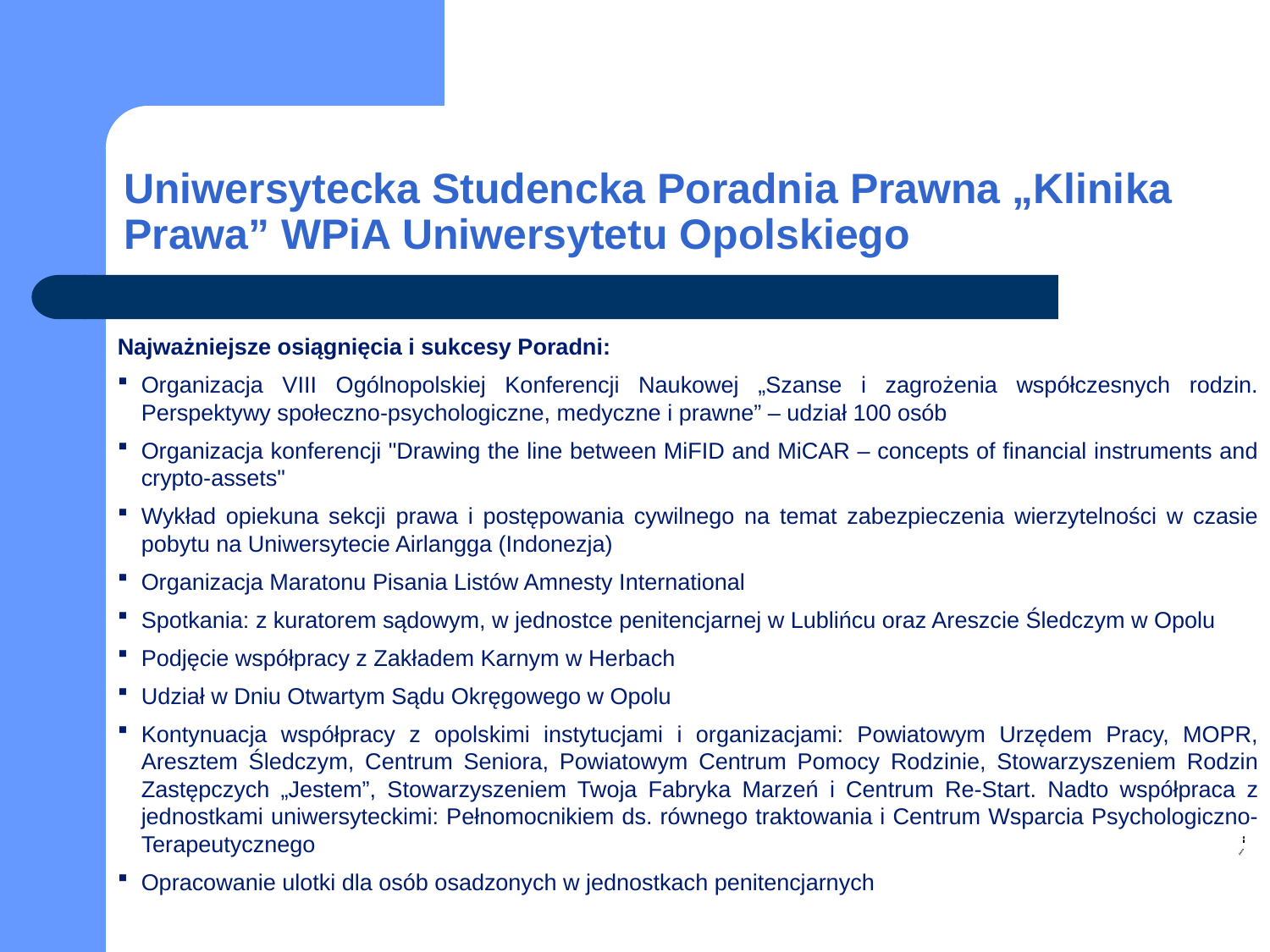

# Uniwersytecka Studencka Poradnia Prawna „Klinika Prawa” WPiA Uniwersytetu Opolskiego
Najważniejsze osiągnięcia i sukcesy Poradni:
Organizacja VIII Ogólnopolskiej Konferencji Naukowej „Szanse i zagrożenia współczesnych rodzin. Perspektywy społeczno-psychologiczne, medyczne i prawne” – udział 100 osób
Organizacja konferencji "Drawing the line between MiFID and MiCAR – concepts of financial instruments and crypto-assets"
Wykład opiekuna sekcji prawa i postępowania cywilnego na temat zabezpieczenia wierzytelności w czasie pobytu na Uniwersytecie Airlangga (Indonezja)
Organizacja Maratonu Pisania Listów Amnesty International
Spotkania: z kuratorem sądowym, w jednostce penitencjarnej w Lublińcu oraz Areszcie Śledczym w Opolu
Podjęcie współpracy z Zakładem Karnym w Herbach
Udział w Dniu Otwartym Sądu Okręgowego w Opolu
Kontynuacja współpracy z opolskimi instytucjami i organizacjami: Powiatowym Urzędem Pracy, MOPR, Aresztem Śledczym, Centrum Seniora, Powiatowym Centrum Pomocy Rodzinie, Stowarzyszeniem Rodzin Zastępczych „Jestem”, Stowarzyszeniem Twoja Fabryka Marzeń i Centrum Re-Start. Nadto współpraca z jednostkami uniwersyteckimi: Pełnomocnikiem ds. równego traktowania i Centrum Wsparcia Psychologiczno-Terapeutycznego
Opracowanie ulotki dla osób osadzonych w jednostkach penitencjarnych

[unsupported chart]